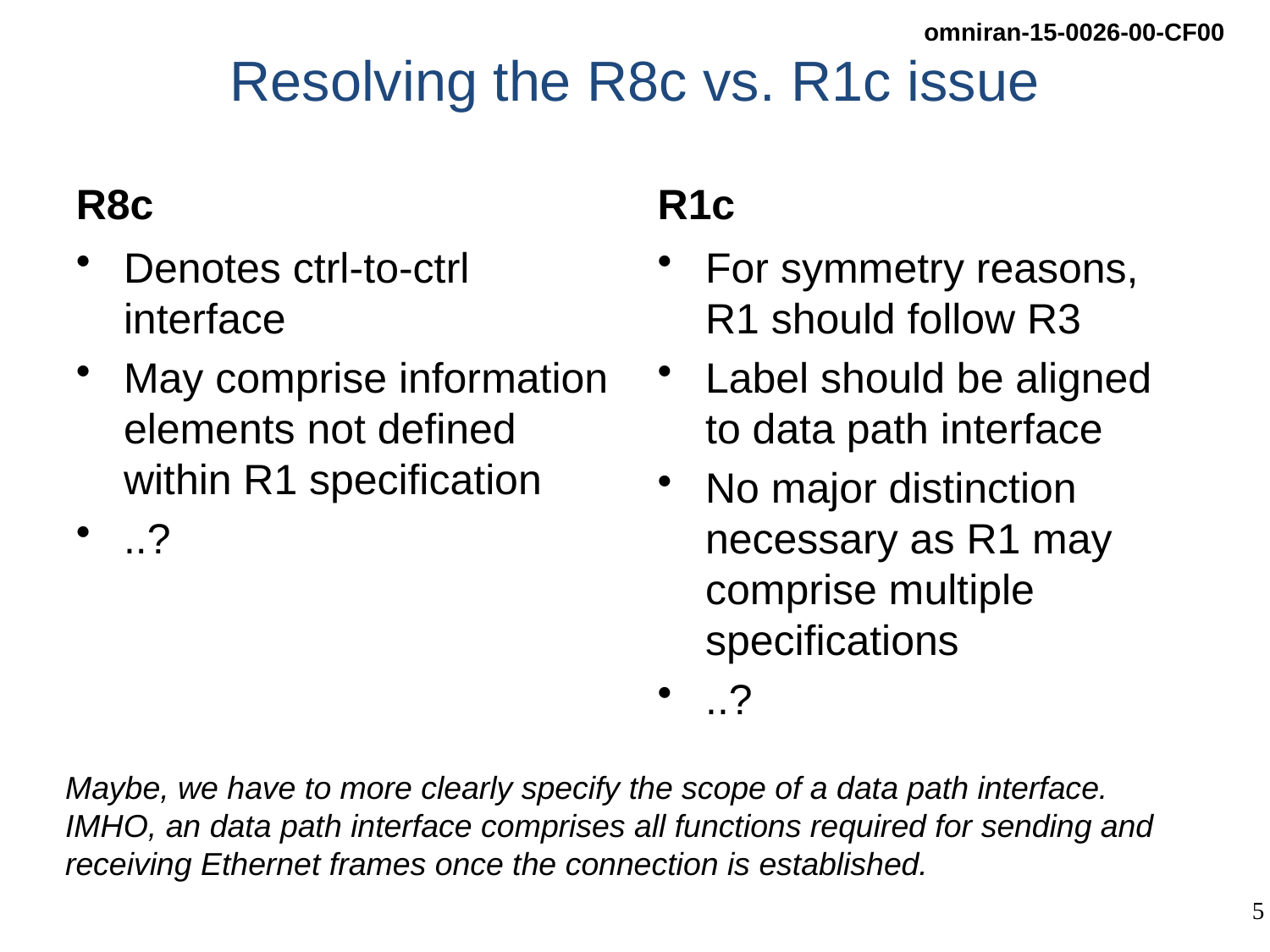

# Resolving the R8c vs. R1c issue
R8c
R1c
Denotes ctrl-to-ctrl interface
May comprise information elements not defined within R1 specification
..?
For symmetry reasons, R1 should follow R3
Label should be aligned to data path interface
No major distinction necessary as R1 may comprise multiple specifications
..?
Maybe, we have to more clearly specify the scope of a data path interface.
IMHO, an data path interface comprises all functions required for sending and receiving Ethernet frames once the connection is established.